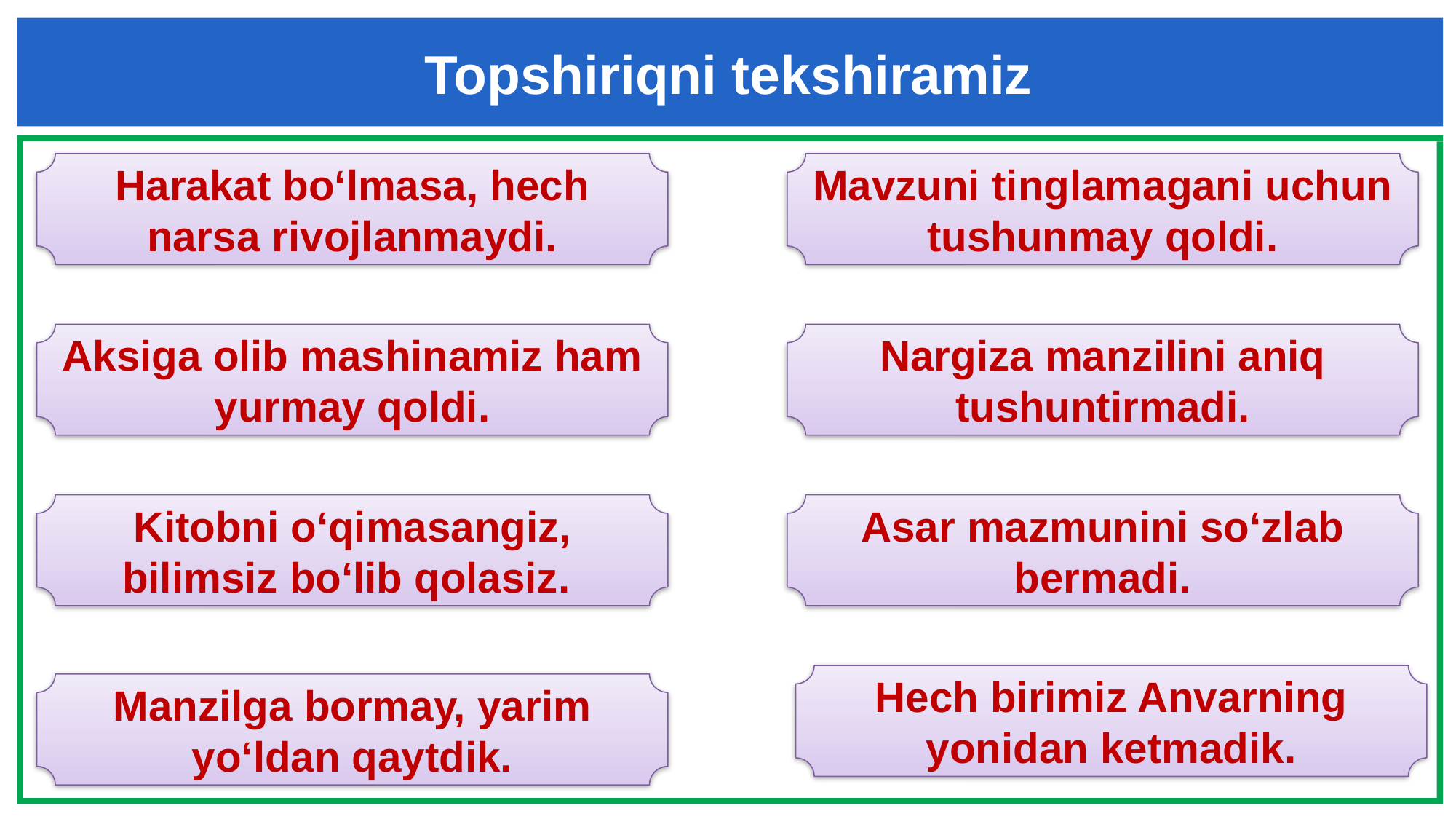

Topshiriqni tekshiramiz
Harakat bo‘lmasa, hech narsa rivojlanmaydi.
Mavzuni tinglamagani uchun tushunmay qoldi.
Aksiga olib mashinamiz ham yurmay qoldi.
Nargiza manzilini aniq tushuntirmadi.
Kitobni o‘qimasangiz, bilimsiz bo‘lib qolasiz.
Asar mazmunini so‘zlab bermadi.
Hech birimiz Anvarning yonidan ketmadik.
Manzilga bormay, yarim yo‘ldan qaytdik.